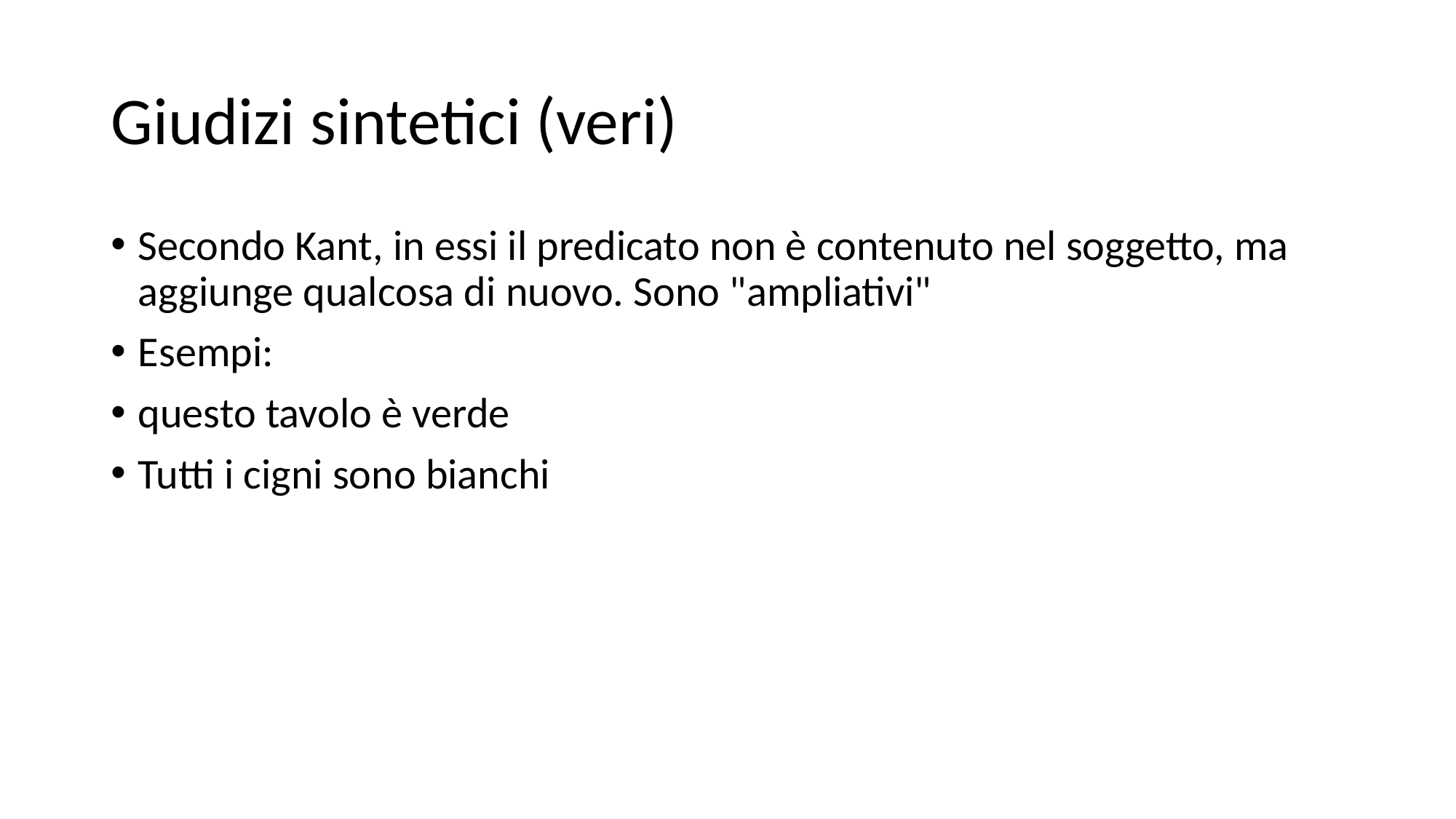

# Giudizi sintetici (veri)
Secondo Kant, in essi il predicato non è contenuto nel soggetto, ma aggiunge qualcosa di nuovo. Sono "ampliativi"
Esempi:
questo tavolo è verde
Tutti i cigni sono bianchi